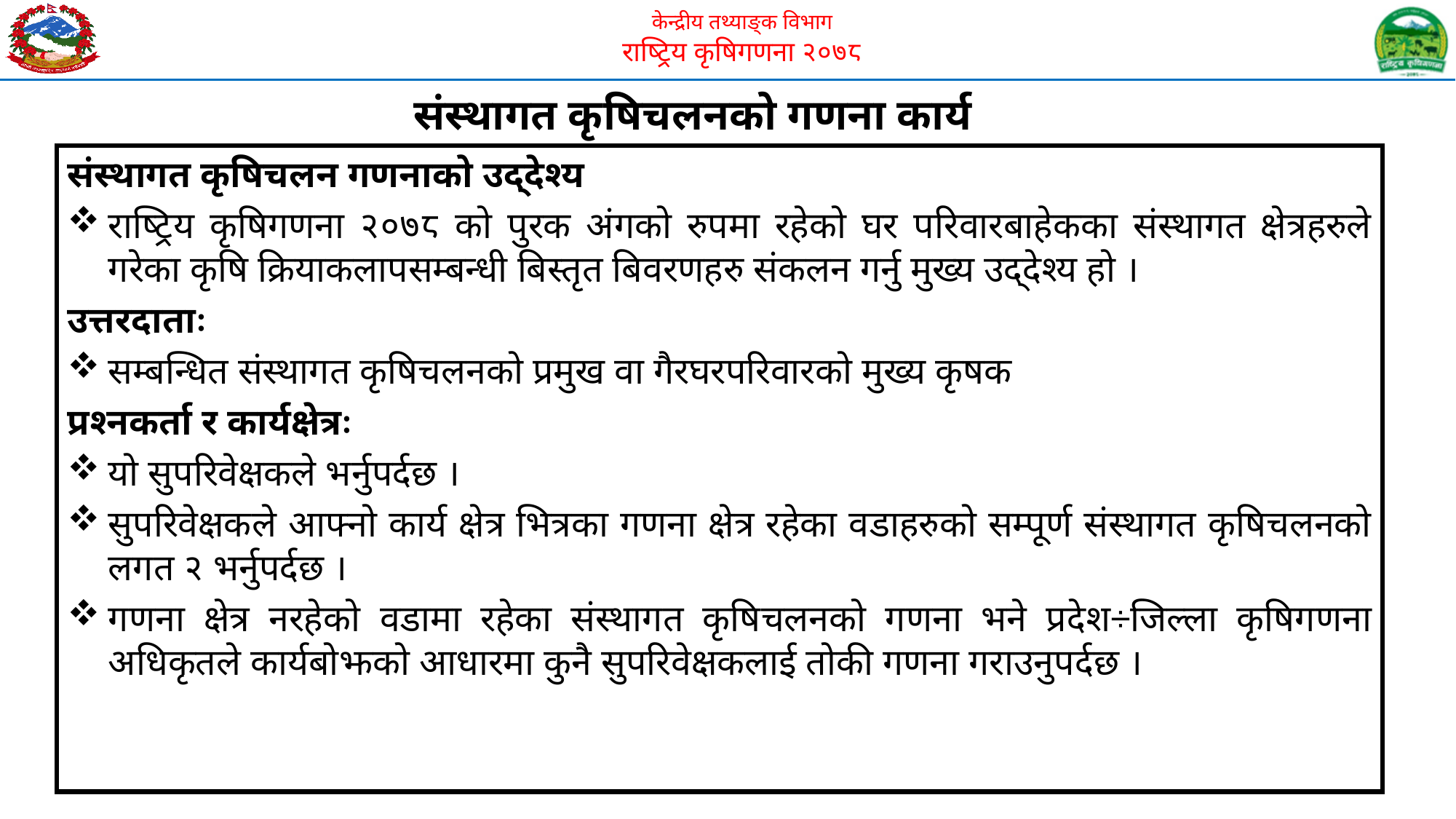

संस्थागत कृषिचलनको गणना कार्य

संस्थागत कृषिचलन गणनाको उद्देश्य
राष्ट्रिय कृषिगणना २०७८ को पुरक अंगको रुपमा रहेको घर परिवारबाहेकका संस्थागत क्षेत्रहरुले गरेका कृषि क्रियाकलापसम्बन्धी बिस्तृत बिवरणहरु संकलन गर्नु मुख्य उद्देश्य हो ।
उत्तरदाताः
सम्बन्धित संस्थागत कृषिचलनको प्रमुख वा गैरघरपरिवारको मुख्य कृषक
प्रश्नकर्ता र कार्यक्षेत्रः
यो सुपरिवेक्षकले भर्नुपर्दछ ।
सुपरिवेक्षकले आफ्नो कार्य क्षेत्र भित्रका गणना क्षेत्र रहेका वडाहरुको सम्पूर्ण संस्थागत कृषिचलनको लगत २ भर्नुपर्दछ ।
गणना क्षेत्र नरहेको वडामा रहेका संस्थागत कृषिचलनको गणना भने प्रदेश÷जिल्ला कृषिगणना अधिकृतले कार्यबोझको आधारमा कुनै सुपरिवेक्षकलाई तोकी गणना गराउनुपर्दछ ।